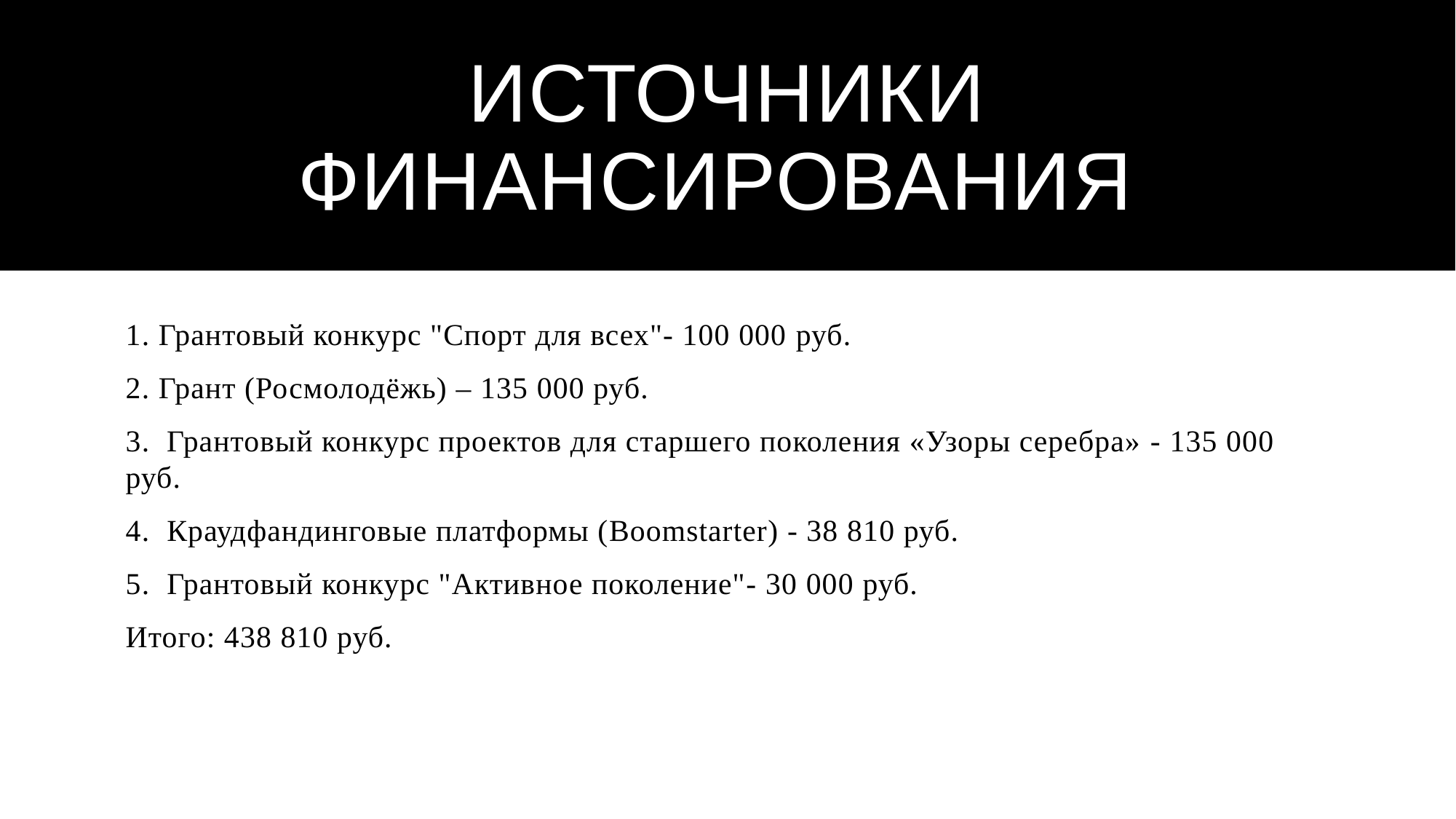

# Источники финансирования
1. Грантовый конкурс "Спорт для всех"- 100 000 руб.
2. Грант (Росмолодёжь) – 135 000 руб.
3.  Грантовый конкурс проектов для старшего поколения «Узоры серебра» - 135 000 руб.
4.  Краудфандинговые платформы (Boomstarter) - 38 810 руб.
5.  Грантовый конкурс "Активное поколение"- 30 000 руб.
Итого: 438 810 руб.